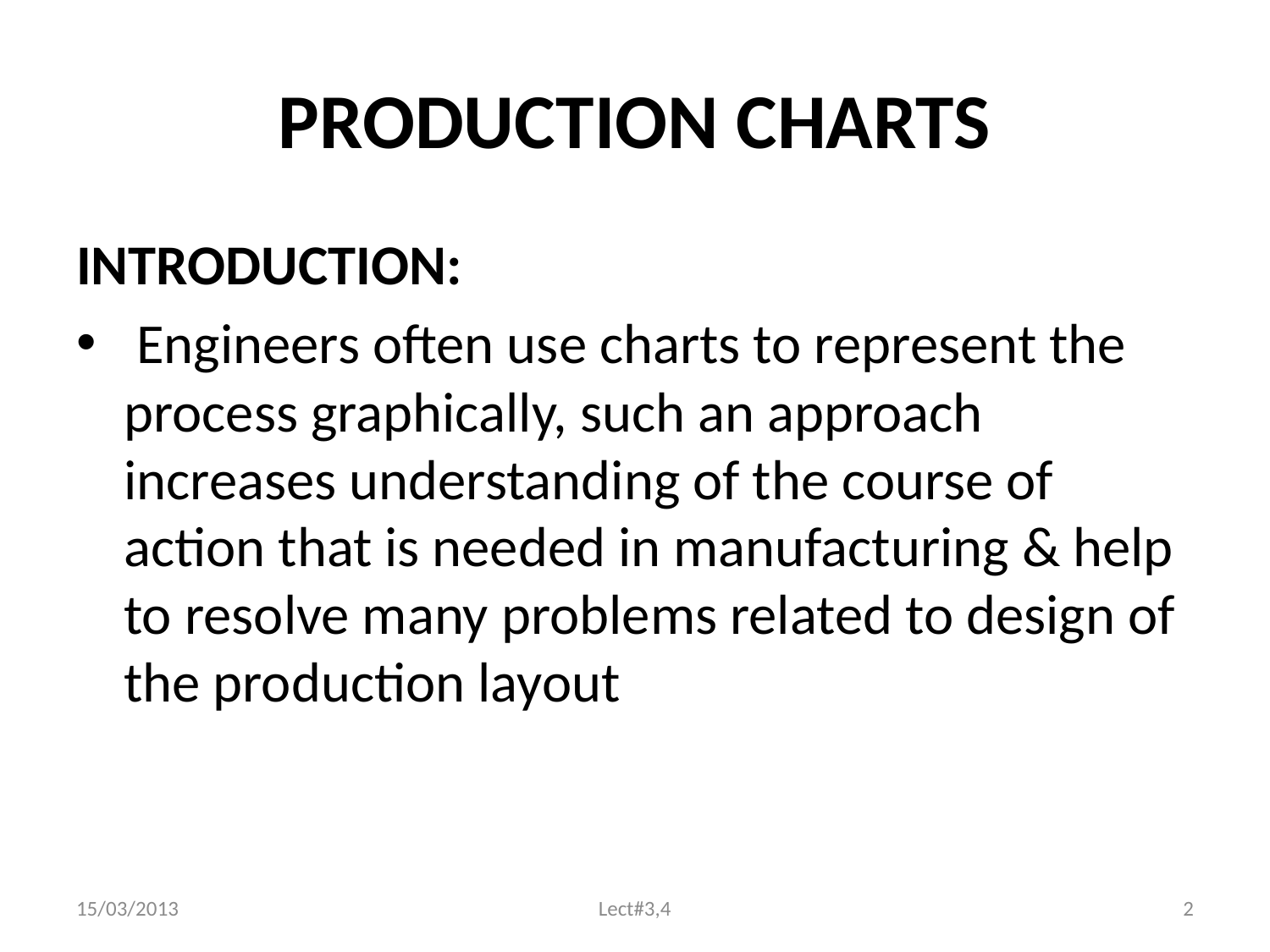

# PRODUCTION CHARTS
INTRODUCTION:
 Engineers often use charts to represent the process graphically, such an approach increases understanding of the course of action that is needed in manufacturing & help to resolve many problems related to design of the production layout
15/03/2013
Lect#3,4
2